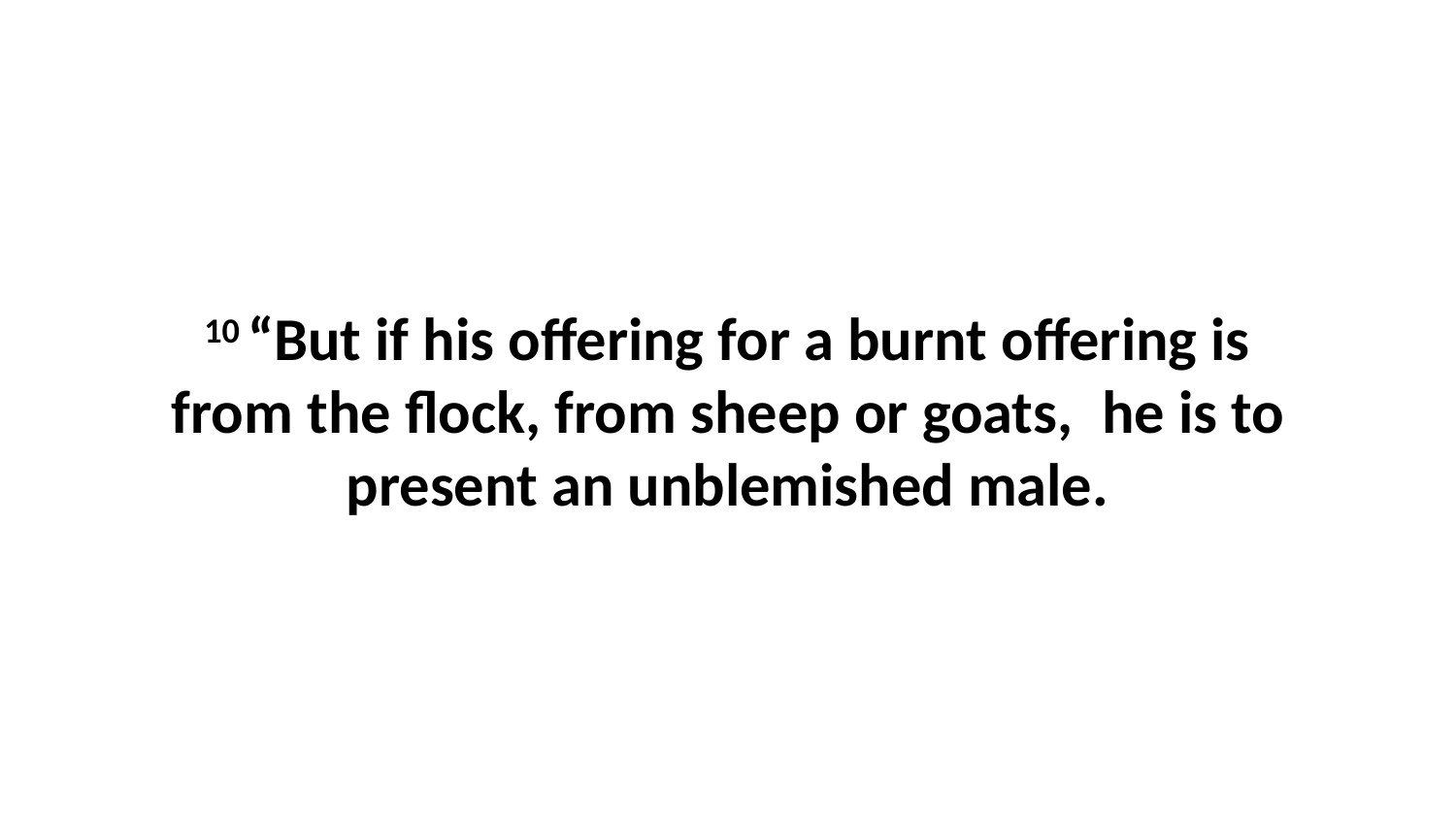

10 “But if his offering for a burnt offering is from the flock, from sheep or goats,  he is to present an unblemished male.